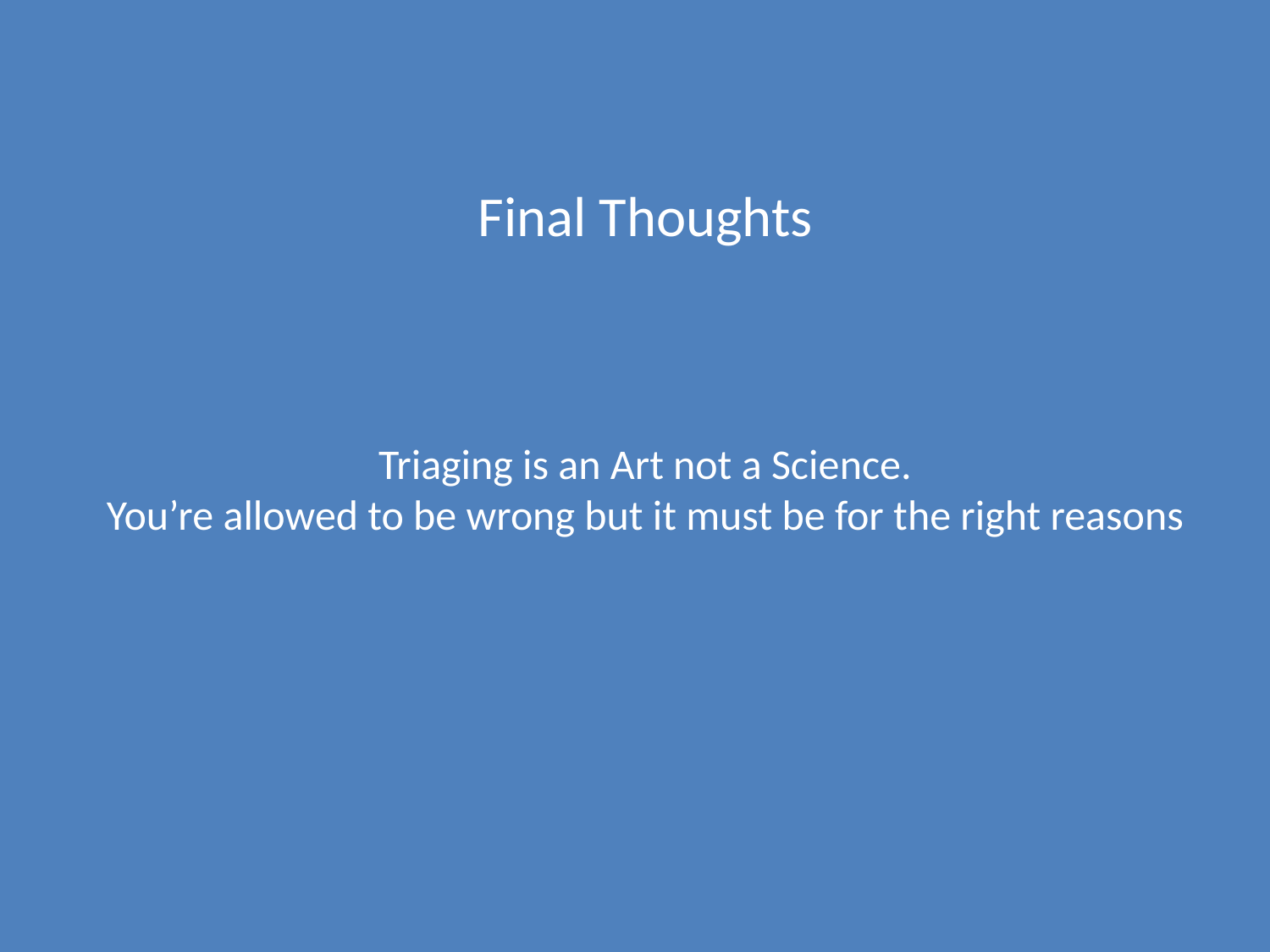

Final Thoughts
Triaging is an Art not a Science.
You’re allowed to be wrong but it must be for the right reasons